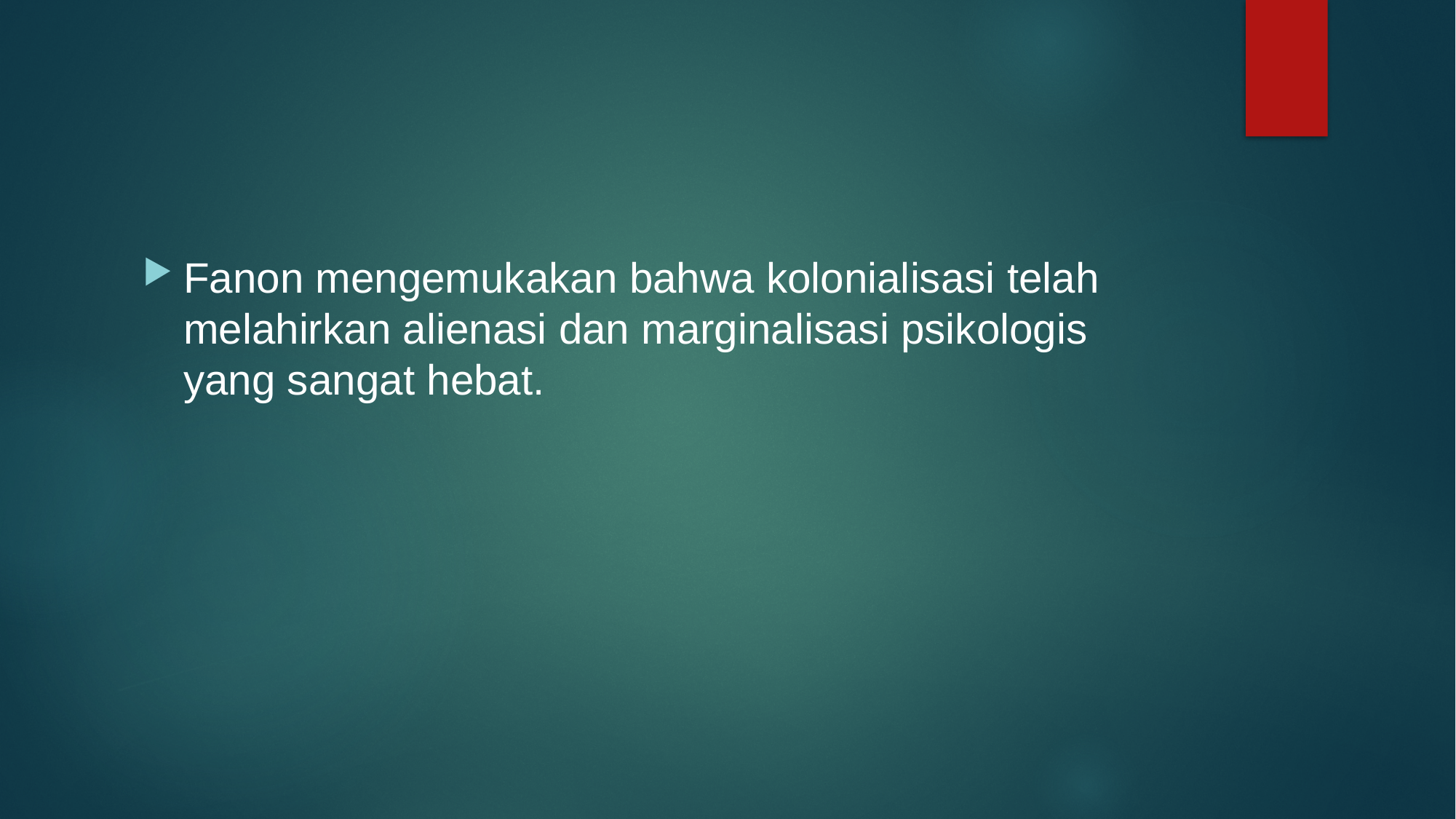

#
Fanon mengemukakan bahwa kolonialisasi telah melahirkan alienasi dan marginalisasi psikologis yang sangat hebat.